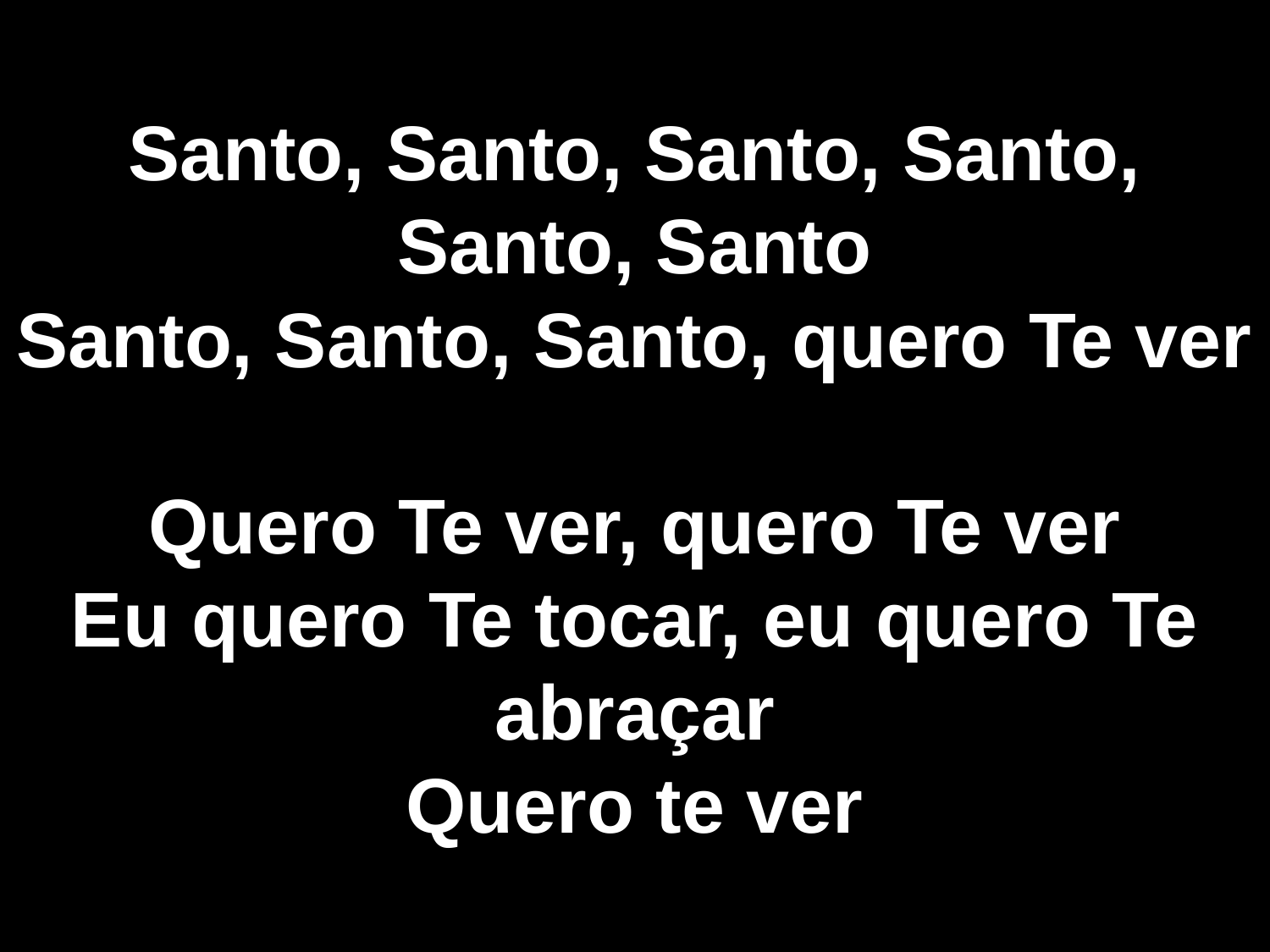

# Santo, Santo, Santo, Santo, Santo, Santo Santo, Santo, Santo, quero Te ver Quero Te ver, quero Te ver Eu quero Te tocar, eu quero Te abraçar Quero te ver